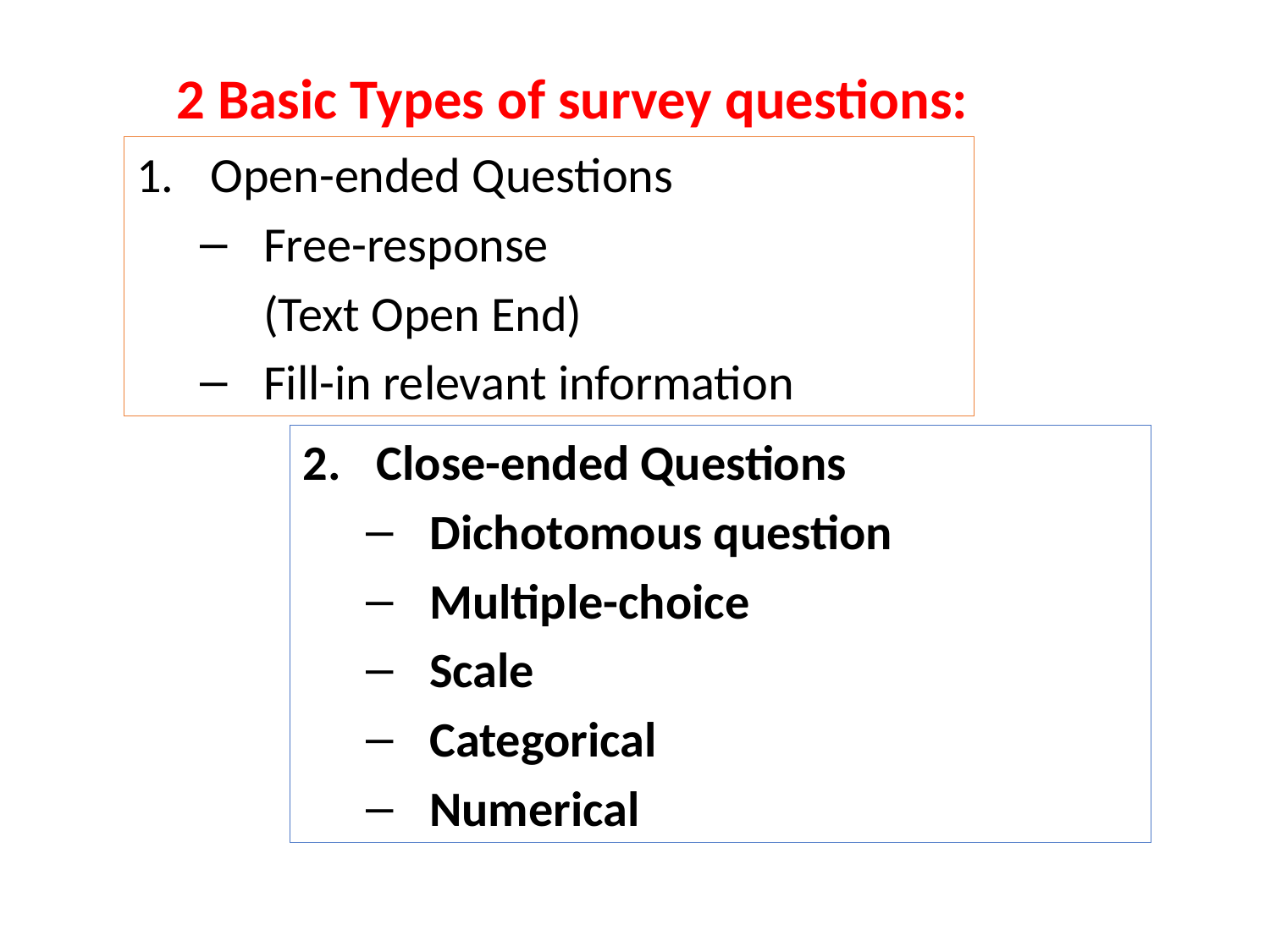

2 Basic Types of survey questions:
Open-ended Questions
Free-response
	(Text Open End)
Fill-in relevant information
Close-ended Questions
Dichotomous question
Multiple-choice
Scale
Categorical
Numerical